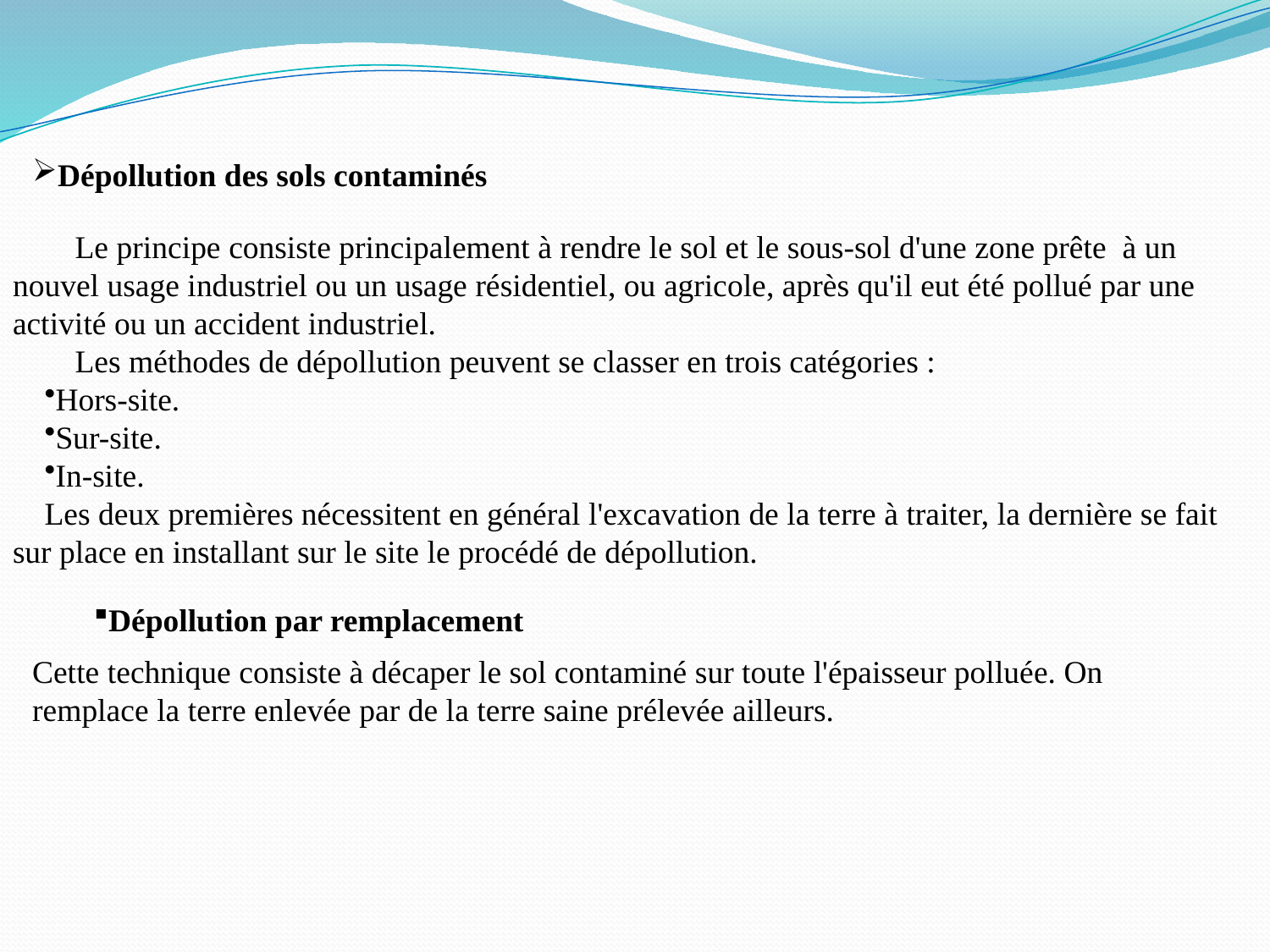

Dépollution des sols contaminés
Le principe consiste principalement à rendre le sol et le sous-sol d'une zone prête  à un nouvel usage industriel ou un usage résidentiel, ou agricole, après qu'il eut été pollué par une activité ou un accident industriel.
Les méthodes de dépollution peuvent se classer en trois catégories :
Hors-site.
Sur-site.
In-site.
Les deux premières nécessitent en général l'excavation de la terre à traiter, la dernière se fait sur place en installant sur le site le procédé de dépollution.
Dépollution par remplacement
Cette technique consiste à décaper le sol contaminé sur toute l'épaisseur polluée. On remplace la terre enlevée par de la terre saine prélevée ailleurs.